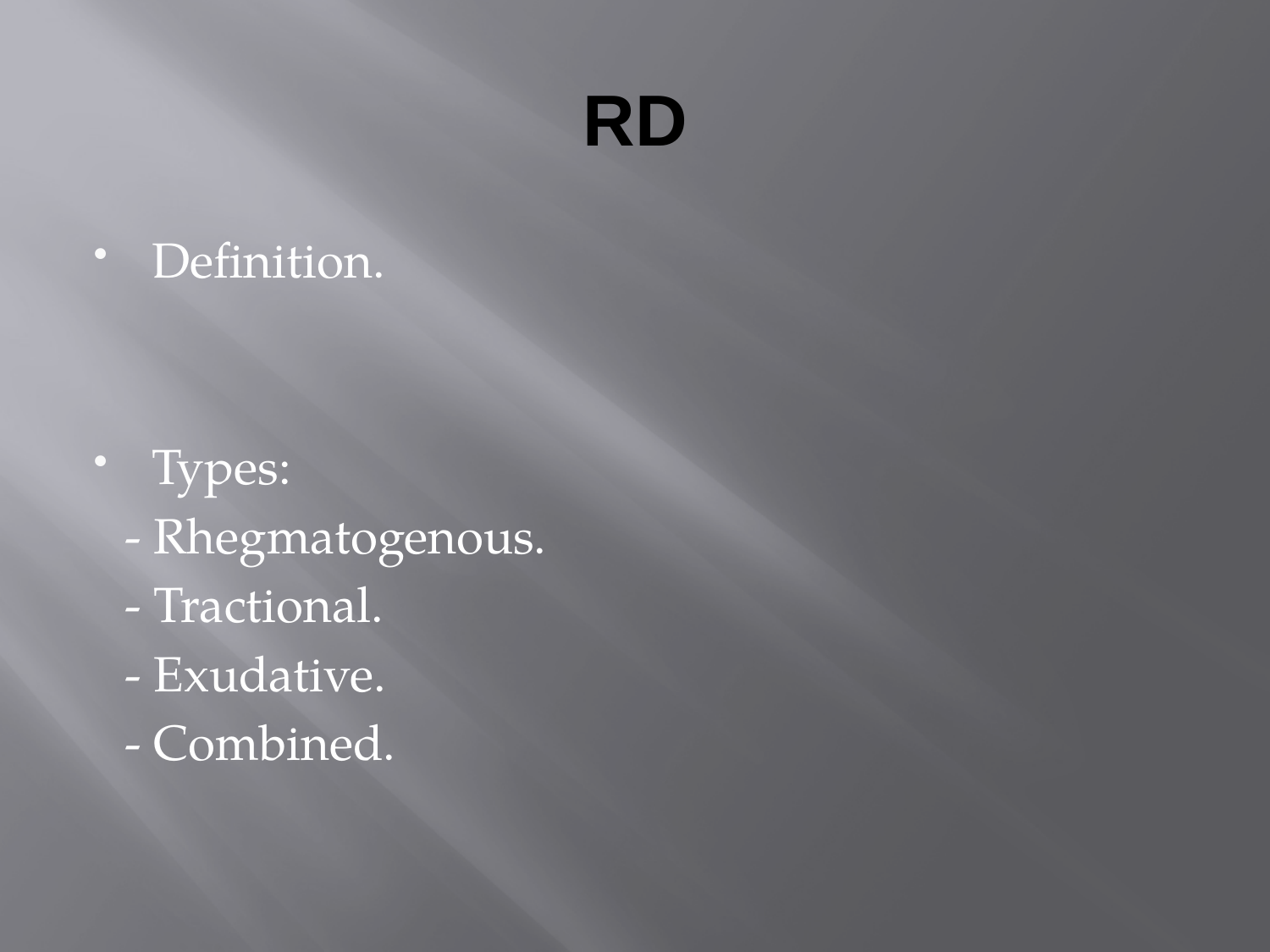

# RD
Definition.

Types:
    - Rhegmatogenous.
    - Tractional.
    - Exudative.
    - Combined.